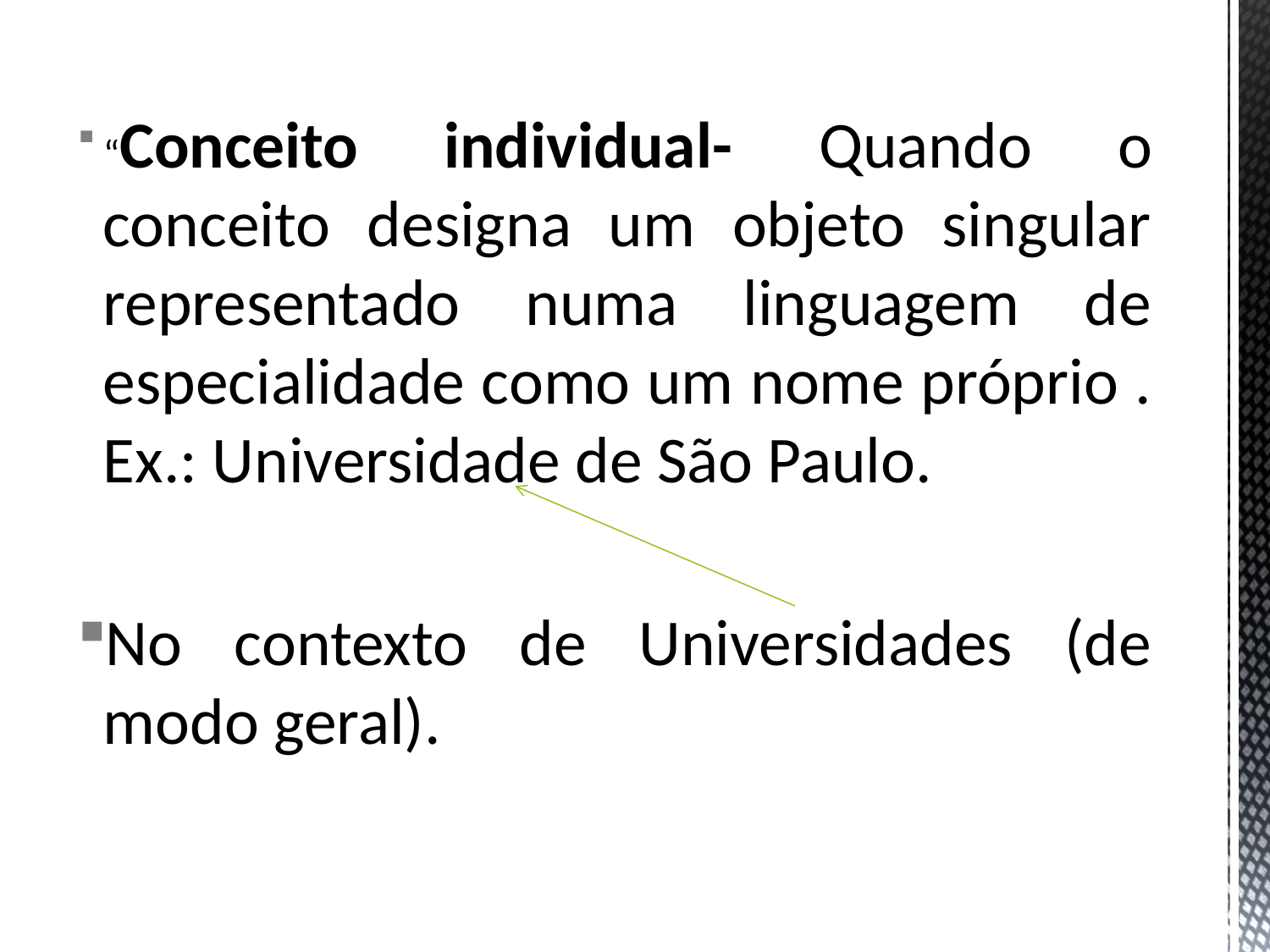

“Conceito individual- Quando o conceito designa um objeto singular representado numa linguagem de especialidade como um nome próprio . Ex.: Universidade de São Paulo.

No contexto de Universidades (de modo geral).